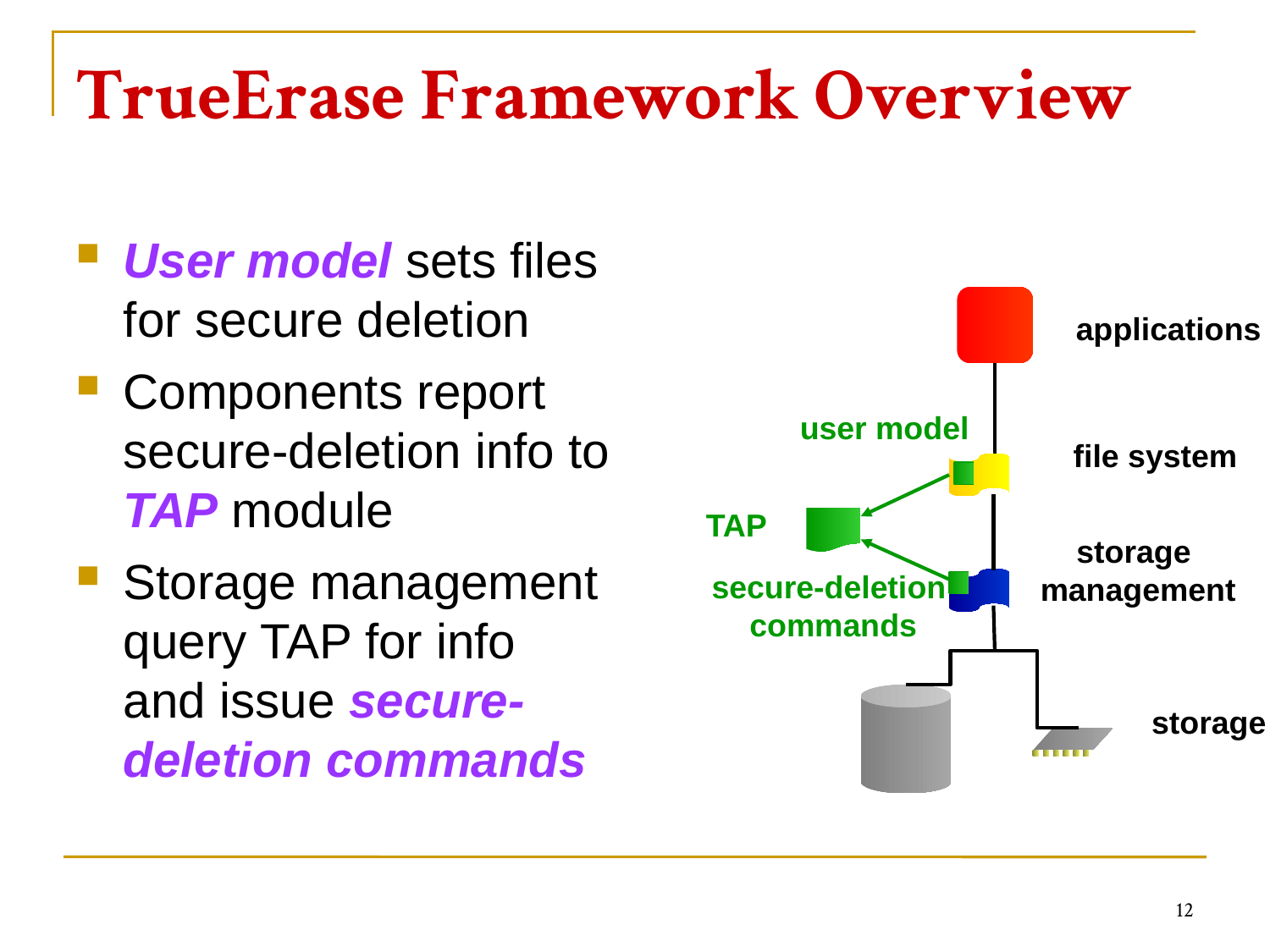

# TrueErase Framework Overview
User model sets files for secure deletion
Components report secure-deletion info to TAP module
Storage management query TAP for info and issue secure-deletion commands

applications
user model
file system

TAP

storage
management
secure-deletion
commands

storage

12